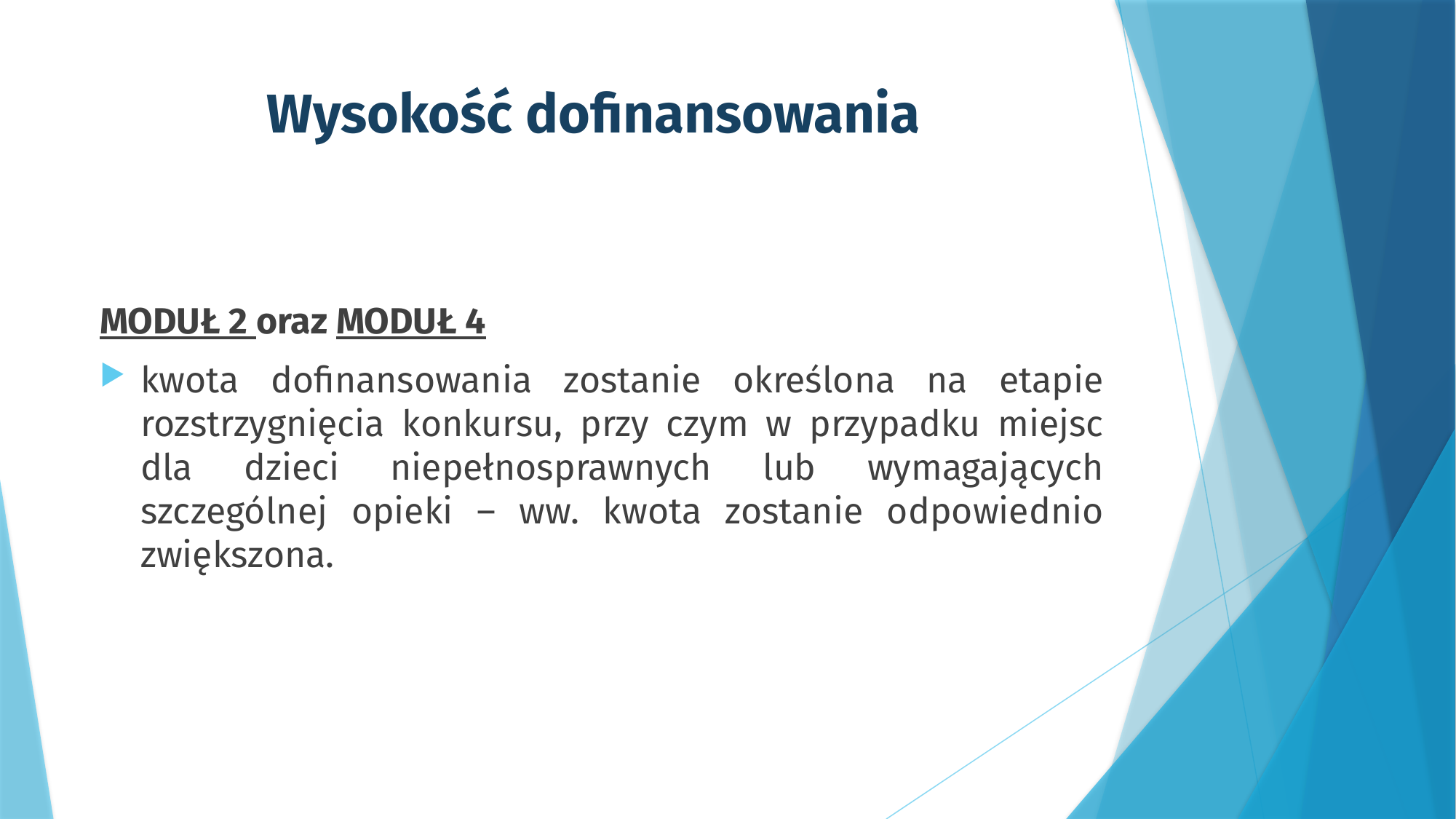

# Wysokość dofinansowania
MODUŁ 2 oraz MODUŁ 4
kwota dofinansowania zostanie określona na etapie rozstrzygnięcia konkursu, przy czym w przypadku miejsc dla dzieci niepełnosprawnych lub wymagających szczególnej opieki – ww. kwota zostanie odpowiednio zwiększona.